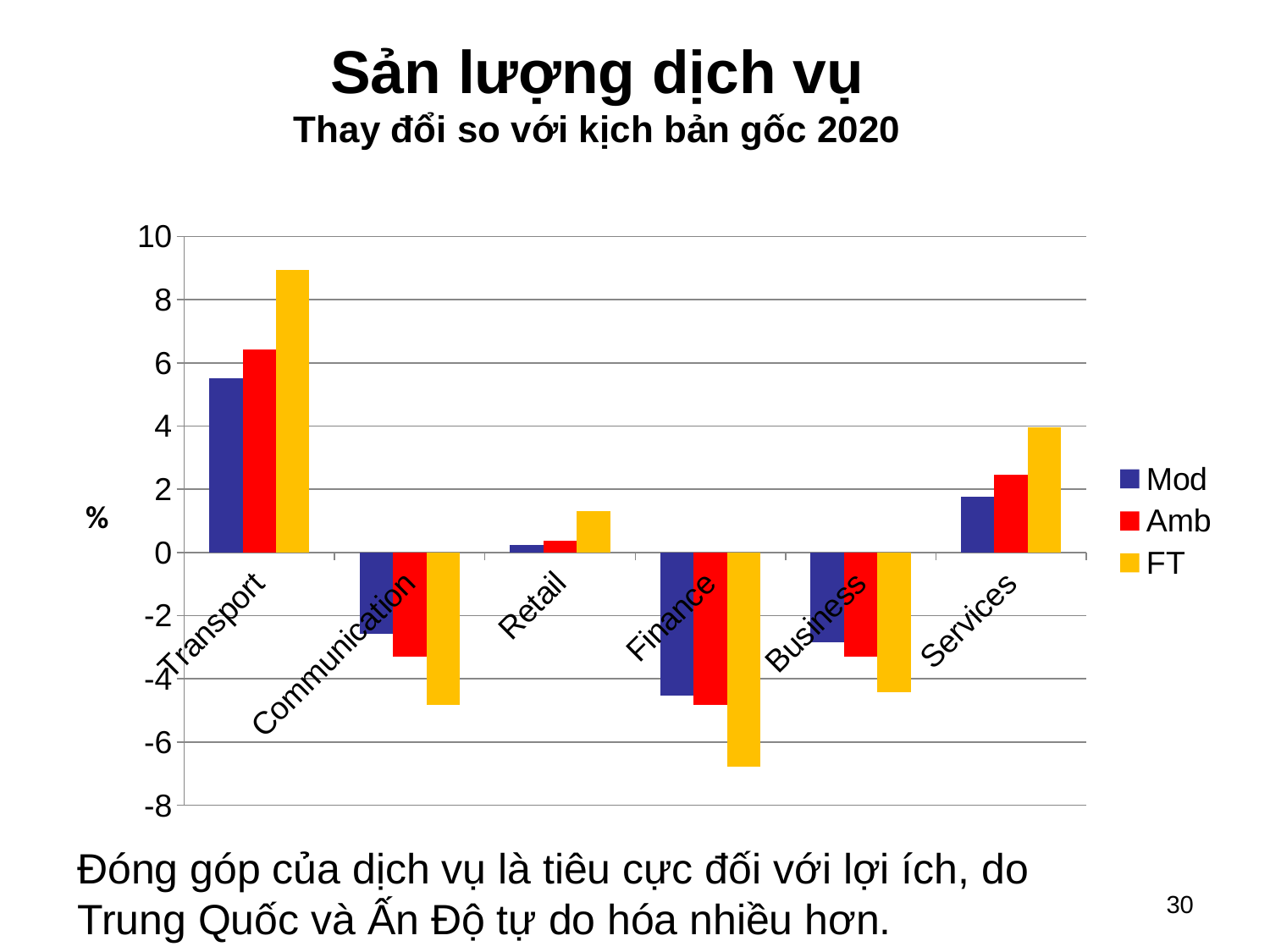

# Sản lượng dịch vụ Thay đổi so với kịch bản gốc 2020

### Chart

| Category | Mod | Amb | FT |
|---|---|---|---|
| Transport | 5.509999999999991 | 6.429999999999993 | 8.950000000000003 |
| Communication | -2.5700000000000074 | -3.3100000000000023 | -4.820000000000007 |
| Retail | 0.25 | 0.37000000000000455 | 1.2999999999999972 |
| Finance | -4.519999999999996 | -4.810000000000002 | -6.780000000000001 |
| Business | -2.8499999999999943 | -3.309999999999988 | -4.4199999999999875 |
| Services | 1.7700000000000102 | 2.469999999999999 | 3.960000000000008 |
Đóng góp của dịch vụ là tiêu cực đối với lợi ích, do Trung Quốc và Ấn Độ tự do hóa nhiều hơn.

30